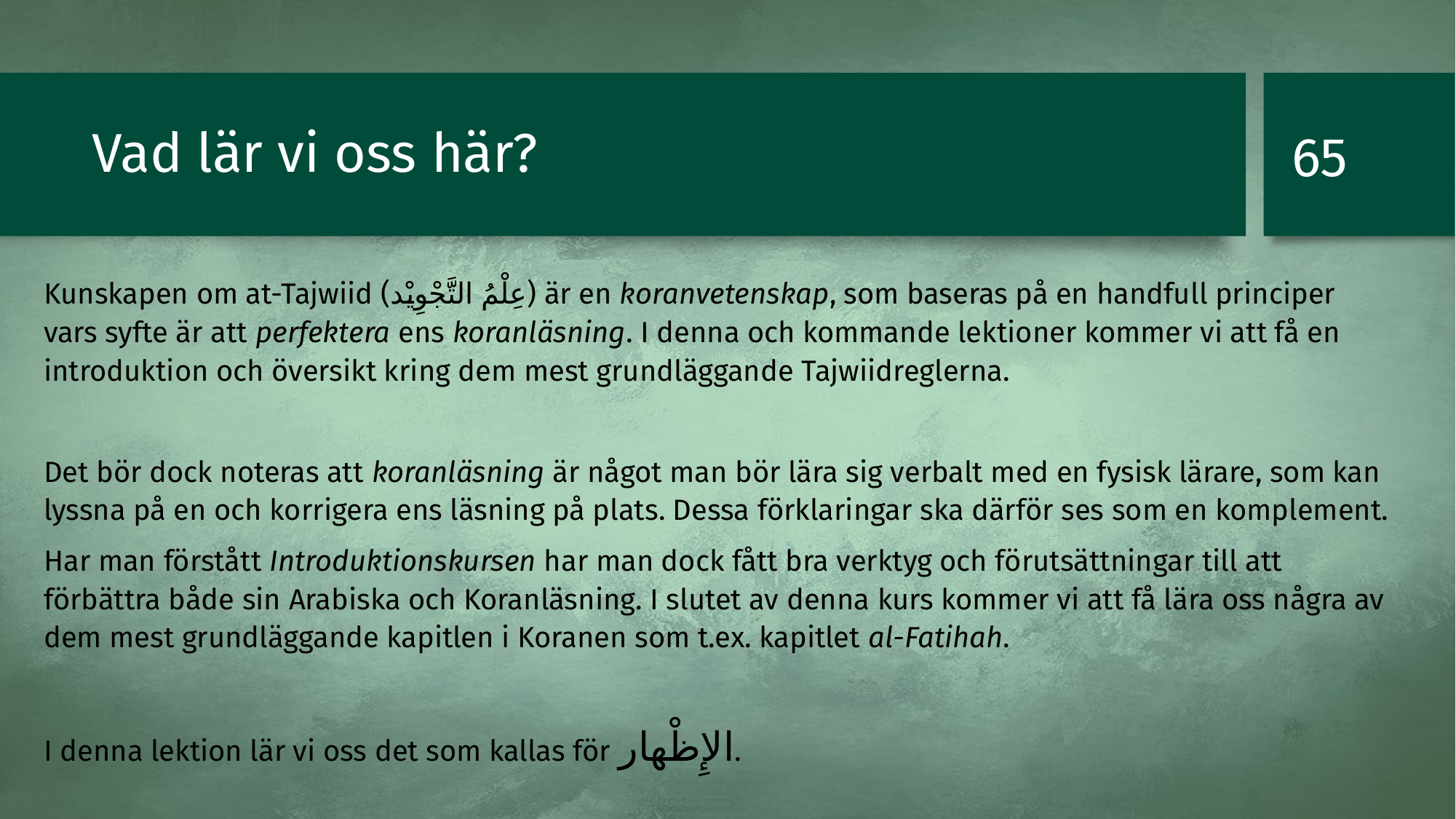

65
# Vad lär vi oss här?
Kunskapen om at-Tajwiid (عِلْمُ التَّجْوِيْد) är en koranvetenskap, som baseras på en handfull principer vars syfte är att perfektera ens koranläsning. I denna och kommande lektioner kommer vi att få en introduktion och översikt kring dem mest grundläggande Tajwiidreglerna.

Det bör dock noteras att koranläsning är något man bör lära sig verbalt med en fysisk lärare, som kan lyssna på en och korrigera ens läsning på plats. Dessa förklaringar ska därför ses som en komplement.
Har man förstått Introduktionskursen har man dock fått bra verktyg och förutsättningar till att förbättra både sin Arabiska och Koranläsning. I slutet av denna kurs kommer vi att få lära oss några av dem mest grundläggande kapitlen i Koranen som t.ex. kapitlet al-Fatihah.

I denna lektion lär vi oss det som kallas för الإِظْهار.